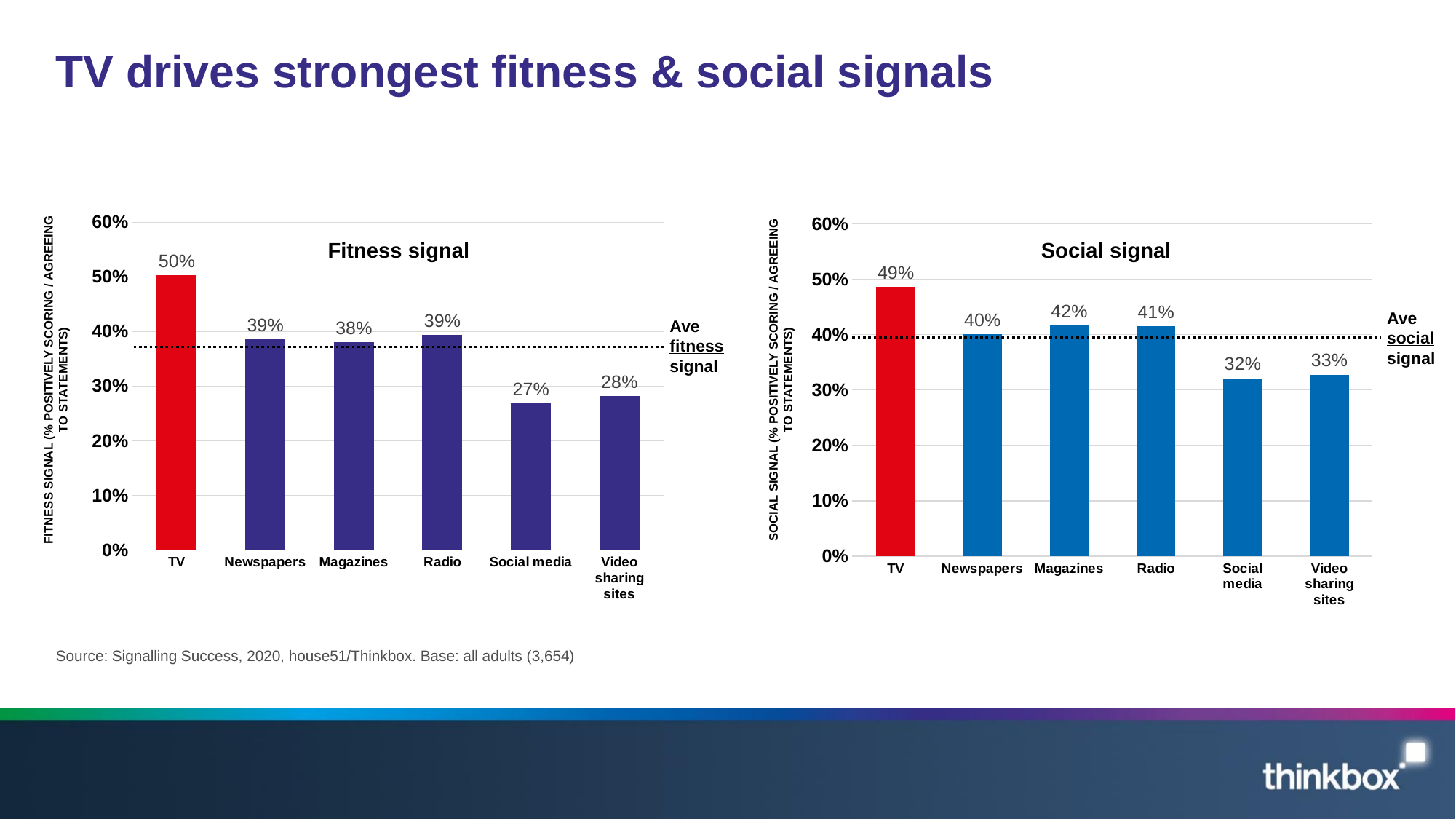

# TV drives strongest fitness & social signals

### Chart

| Category | 'Fitness' score |
|---|---|
| TV | 0.5034409514892 |
| Newspapers | 0.3863704884345667 |
| Magazines | 0.3804832888660667 |
| Radio | 0.3936014453428 |
| Social media | 0.26868080365700003 |
| Video sharing sites | 0.28162665817393334 |

### Chart

| Category | 'Social' score |
|---|---|
| TV | 0.48624996291253336 |
| Newspapers | 0.4004705318647667 |
| Magazines | 0.41727042591866664 |
| Radio | 0.4147436874467667 |
| Social media | 0.32130409926459996 |
| Video sharing sites | 0.32781507082406663 |
Social signal
Fitness signal
Ave social signal
Ave fitness signal
SOCIAL SIGNAL (% POSITIVELY SCORING / AGREEING TO STATEMENTS)

FITNESS SIGNAL (% POSITIVELY SCORING / AGREEING TO STATEMENTS)

Source: Signalling Success, 2020, house51/Thinkbox. Base: all adults (3,654)